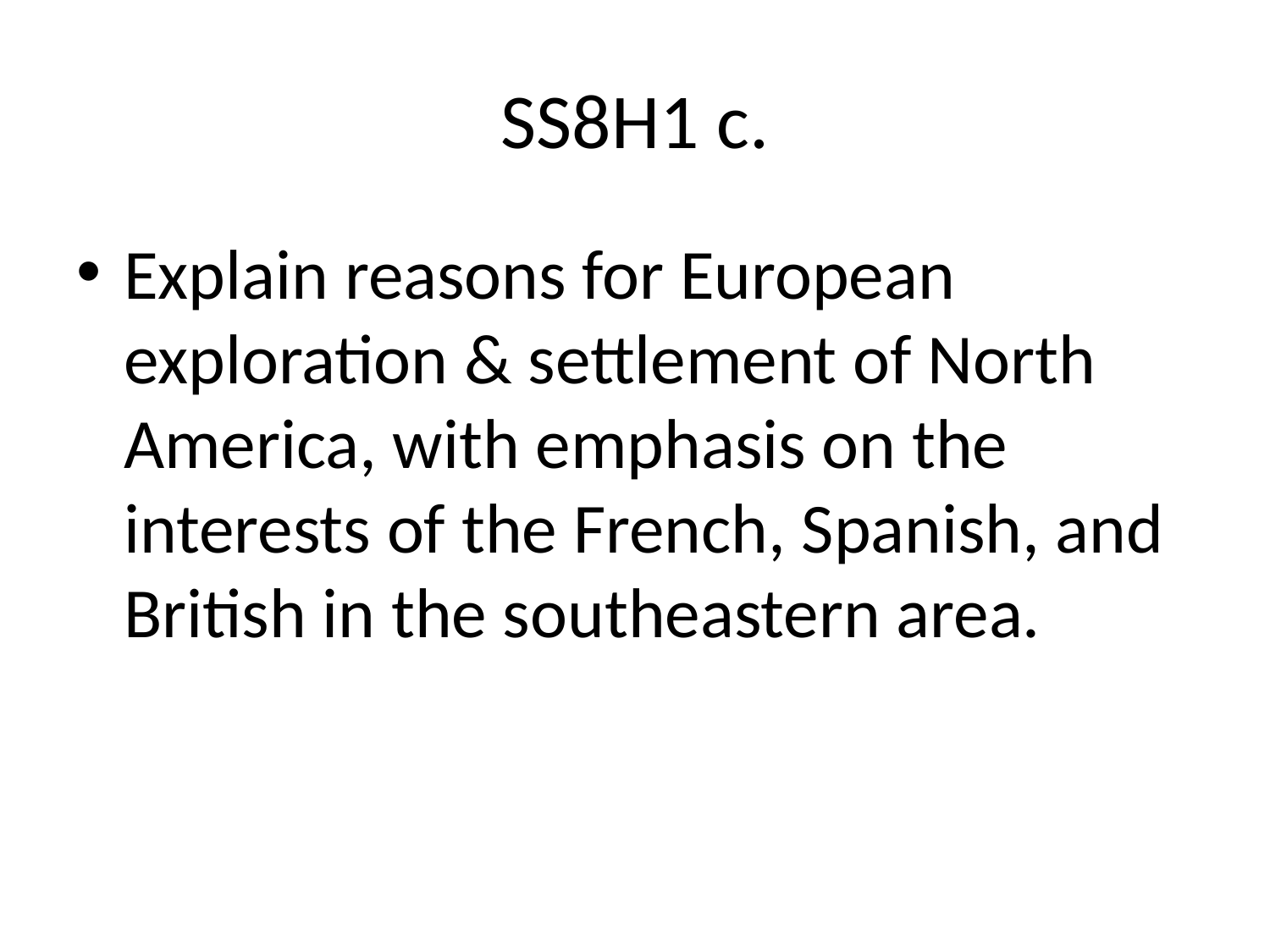

# SS8H1 c.
Explain reasons for European exploration & settlement of North America, with emphasis on the interests of the French, Spanish, and British in the southeastern area.